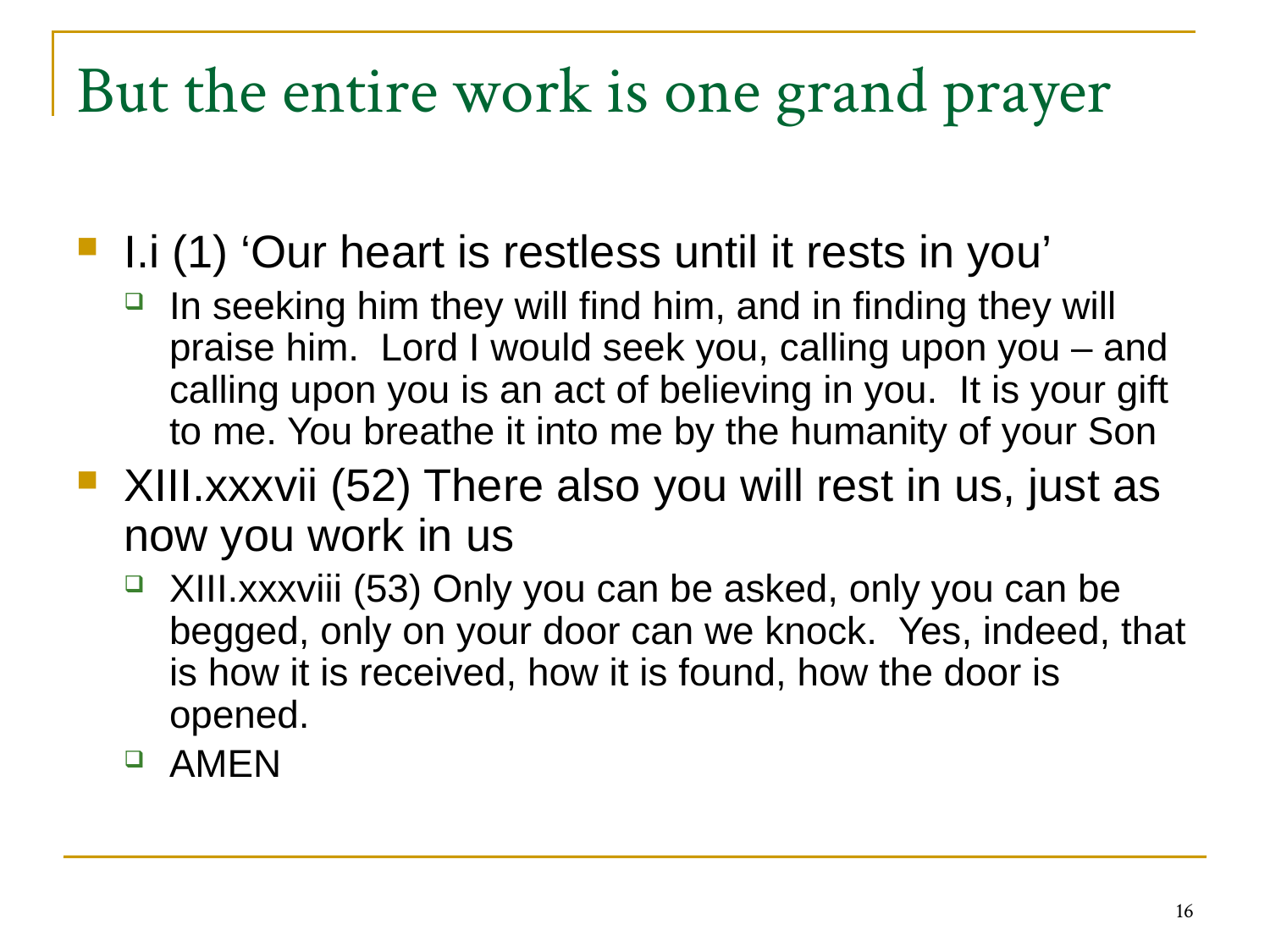

# But the entire work is one grand prayer
I.i (1) ‘Our heart is restless until it rests in you’
In seeking him they will find him, and in finding they will praise him.  Lord I would seek you, calling upon you – and calling upon you is an act of believing in you.  It is your gift to me. You breathe it into me by the humanity of your Son
XIII.xxxvii (52) There also you will rest in us, just as now you work in us
XIII.xxxviii (53) Only you can be asked, only you can be begged, only on your door can we knock.  Yes, indeed, that is how it is received, how it is found, how the door is opened.
AMEN
16